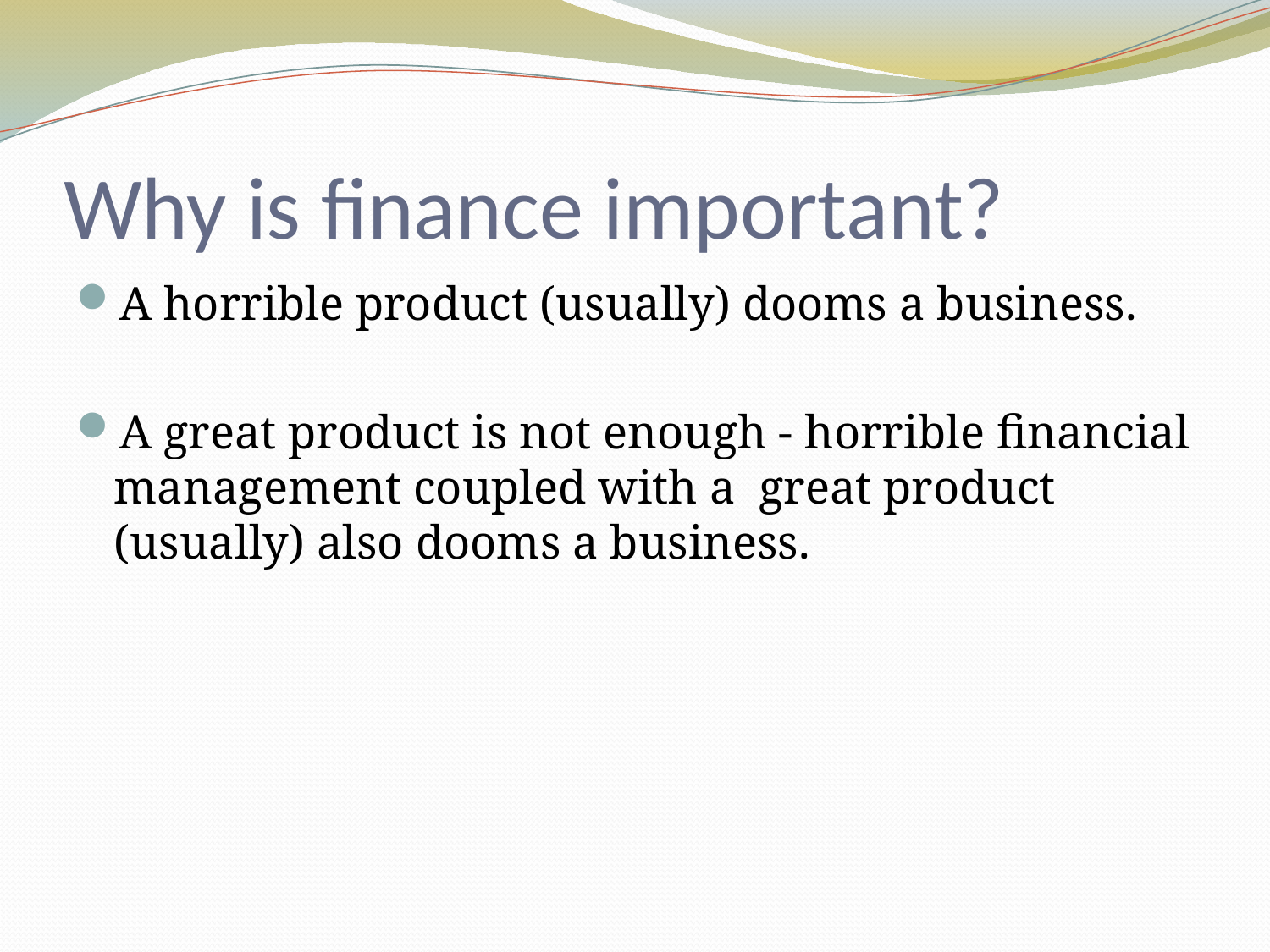

# Why is finance important?
A horrible product (usually) dooms a business.

A great product is not enough - horrible financial management coupled with a  great product (usually) also dooms a business.